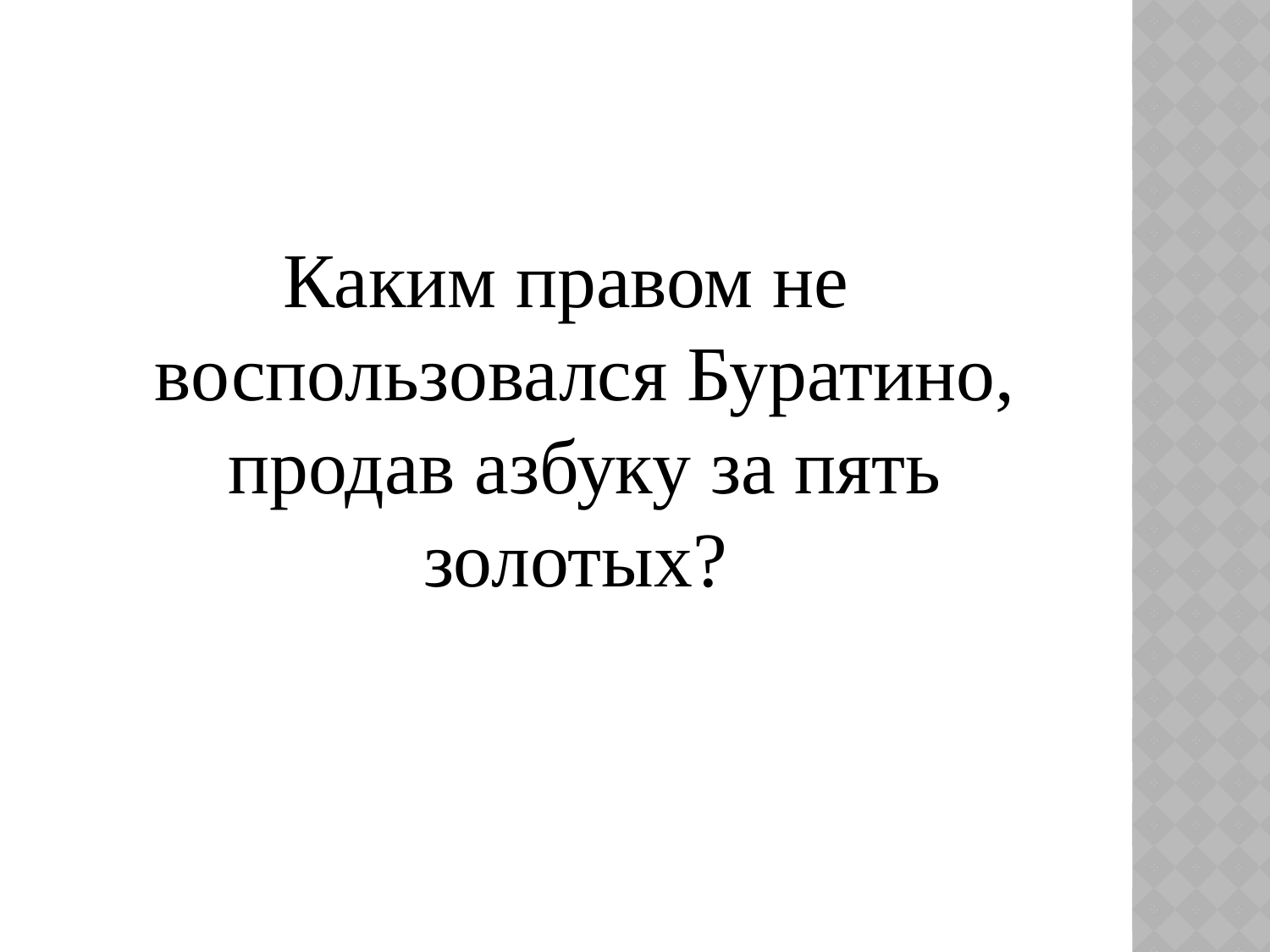

#
Каким правом не воспользовался Буратино, продав азбуку за пять золотых?